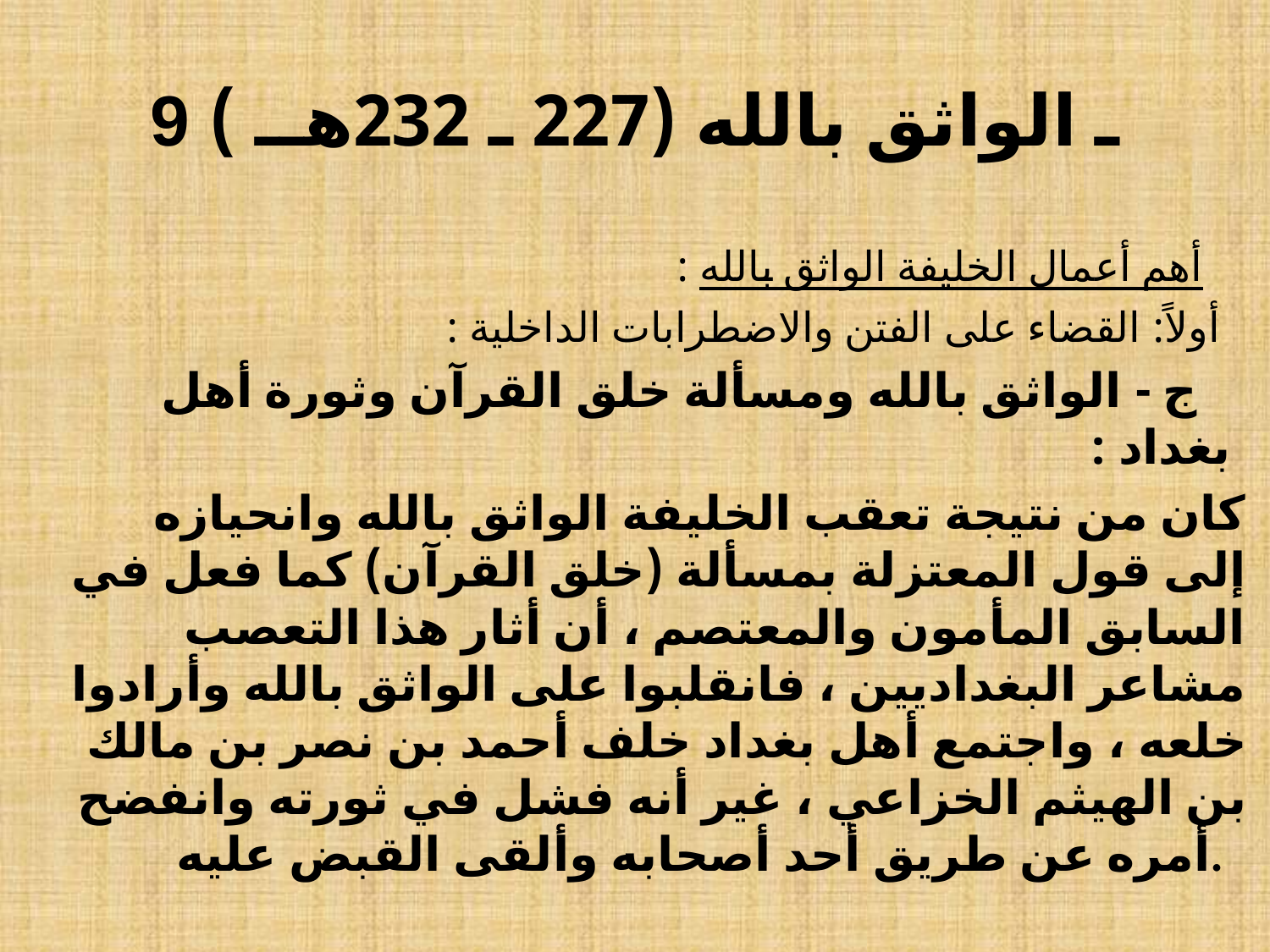

# 9 ـ الواثق بالله (227 ـ 232هــ )
  أهم أعمال الخليفة الواثق بالله :
 أولاً: القضاء على الفتن والاضطرابات الداخلية :
   ج - الواثق بالله ومسألة خلق القرآن وثورة أهل بغداد :
       كان من نتيجة تعقب الخليفة الواثق بالله وانحيازه إلى قول المعتزلة بمسألة (خلق القرآن) كما فعل في السابق المأمون والمعتصم ، أن أثار هذا التعصب مشاعر البغداديين ، فانقلبوا على الواثق بالله وأرادوا خلعه ، واجتمع أهل بغداد خلف أحمد بن نصر بن مالك بن الهيثم الخزاعي ، غير أنه فشل في ثورته وانفضح أمره عن طريق أحد أصحابه وألقى القبض عليه.